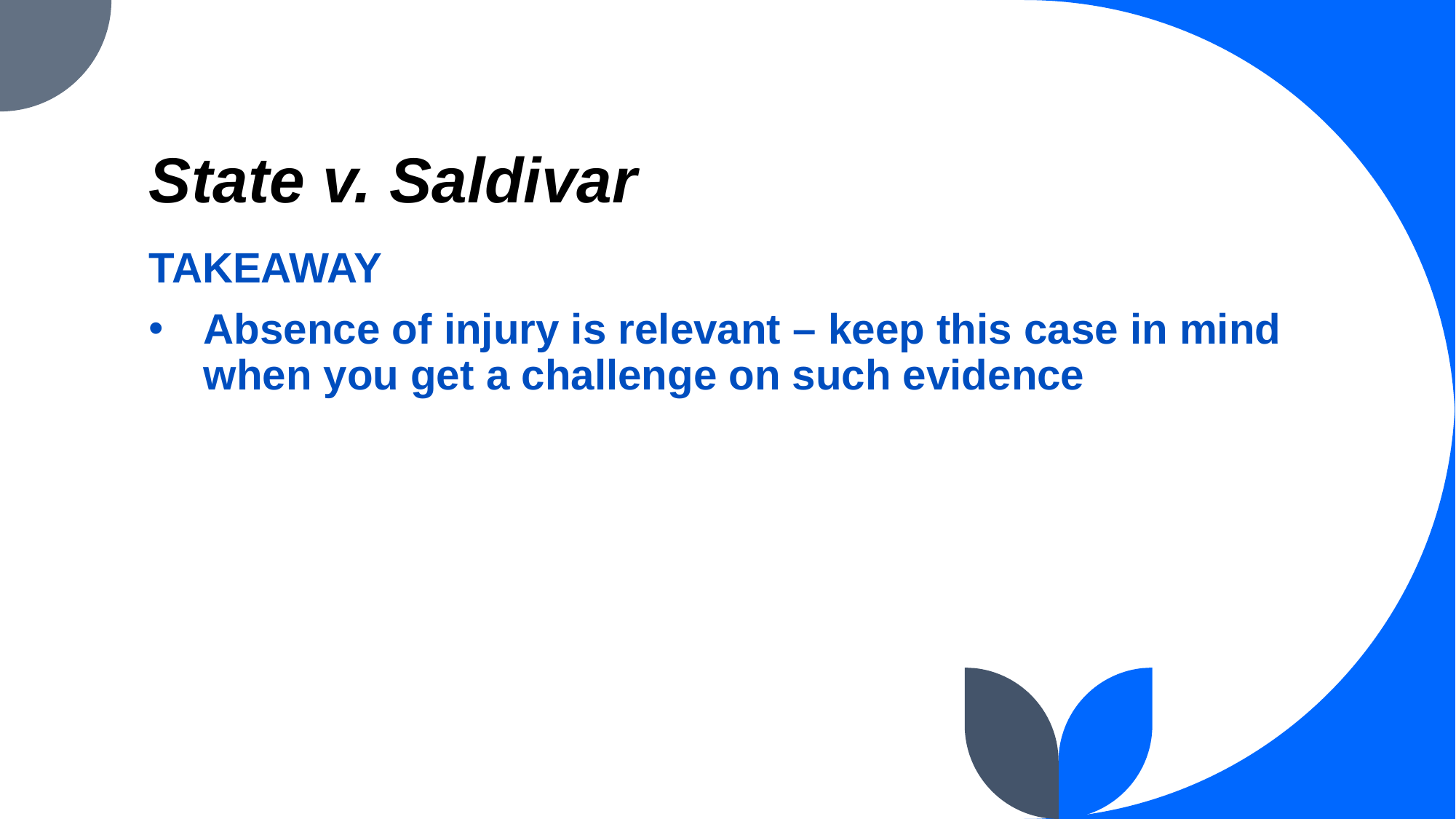

# State v. Saldivar
TAKEAWAY
Absence of injury is relevant – keep this case in mind when you get a challenge on such evidence